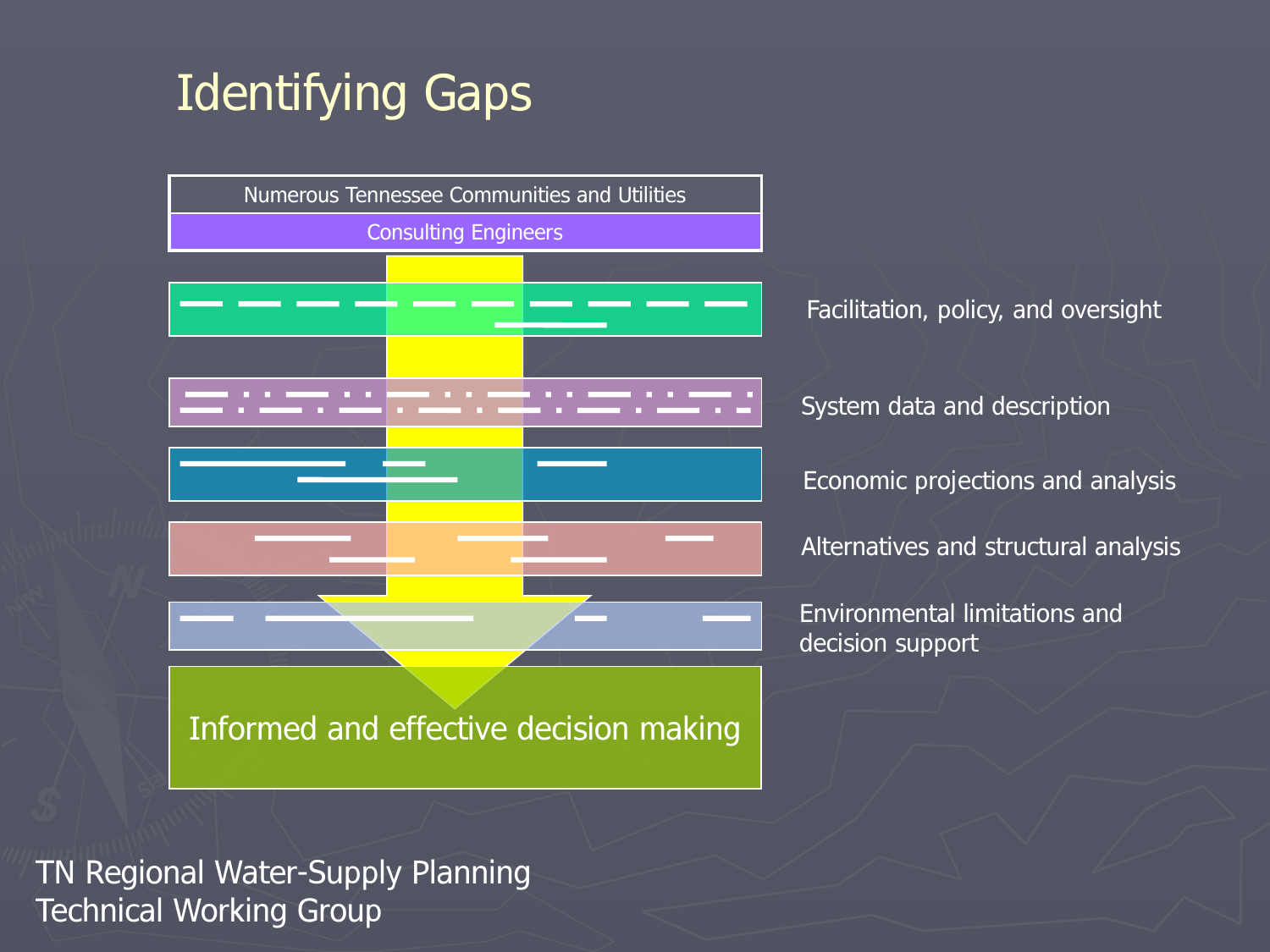

# Identifying Gaps
Numerous Tennessee Communities and Utilities

Consulting Engineers

Facilitation, policy, and oversight

System data and description

Economic projections and analysis

Alternatives and structural analysis

Environmental limitations and
decision support

Informed and effective decision making